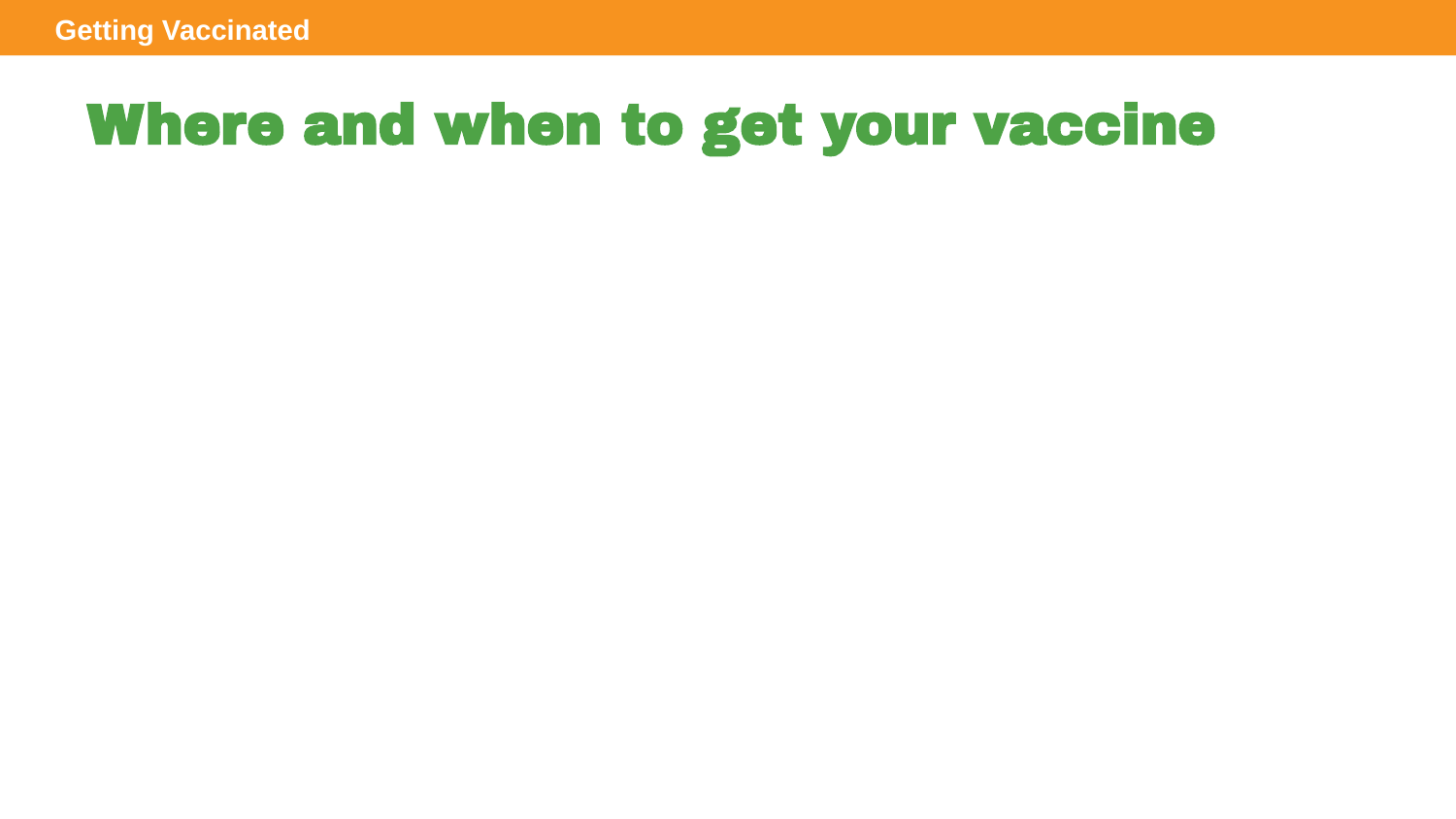

Getting Vaccinated
Where and when to get your vaccine